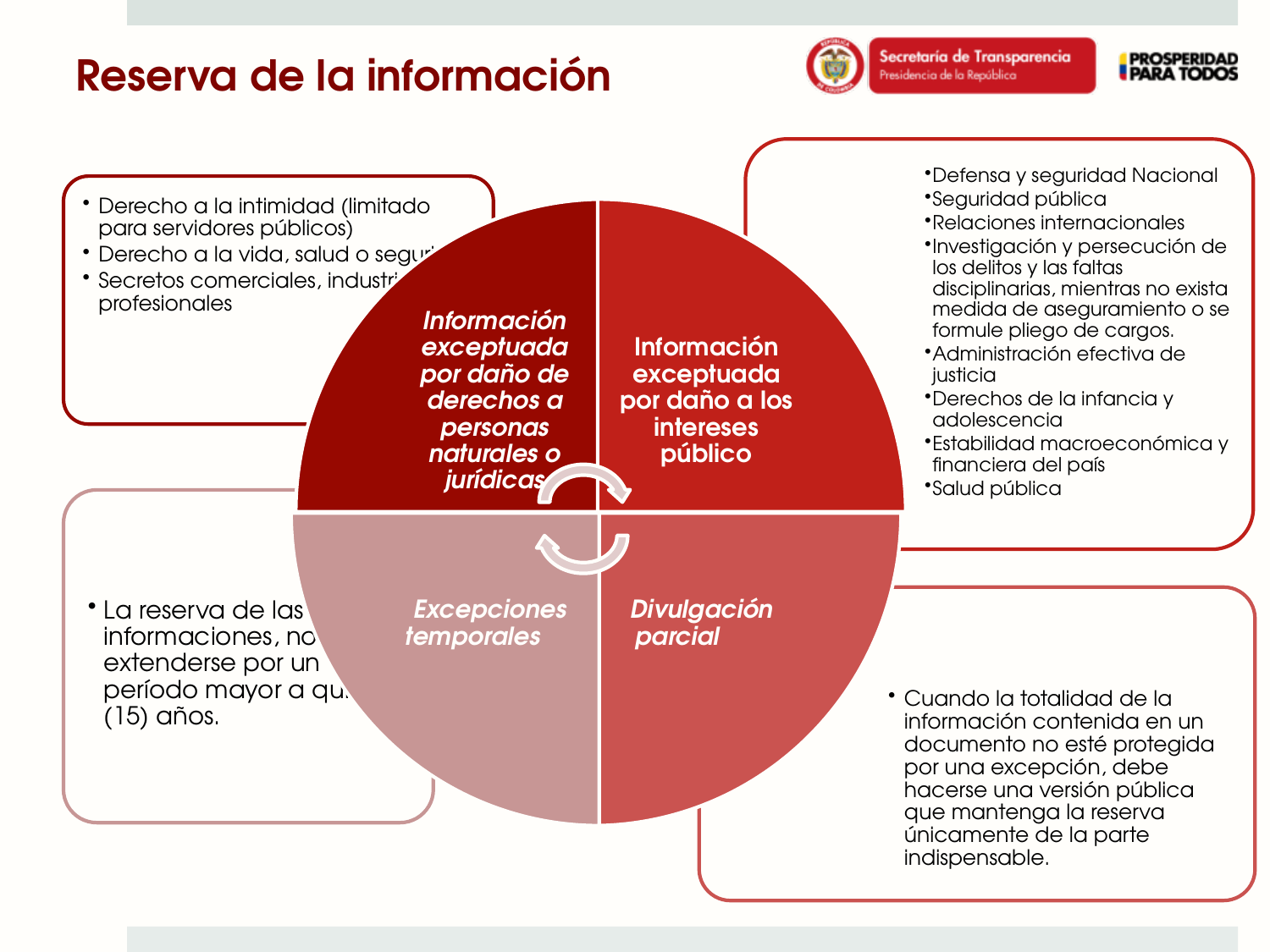

Reserva de la información
Cuando la totalidad de la información contenida en un documento no esté protegida por una excepción, debe hacerse una versión pública que mantenga la reserva únicamente de la parte indispensable.
La reserva de las informaciones, no deberá extenderse por un período mayor a quince (15) años.
Defensa y seguridad Nacional
Seguridad pública
Relaciones internacionales
Investigación y persecución de los delitos y las faltas disciplinarias, mientras no exista medida de aseguramiento o se formule pliego de cargos.
Administración efectiva de justicia
Derechos de la infancia y adolescencia
Estabilidad macroeconómica y financiera del país
Salud pública
Derecho a la intimidad (limitado para servidores públicos)
Derecho a la vida, salud o seguridad
Secretos comerciales, industriales  y profesionales
Información exceptuada por daño de derechos a personas naturales o jurídicas
Información exceptuada por daño a los intereses público
Divulgación parcial
Excepciones temporales